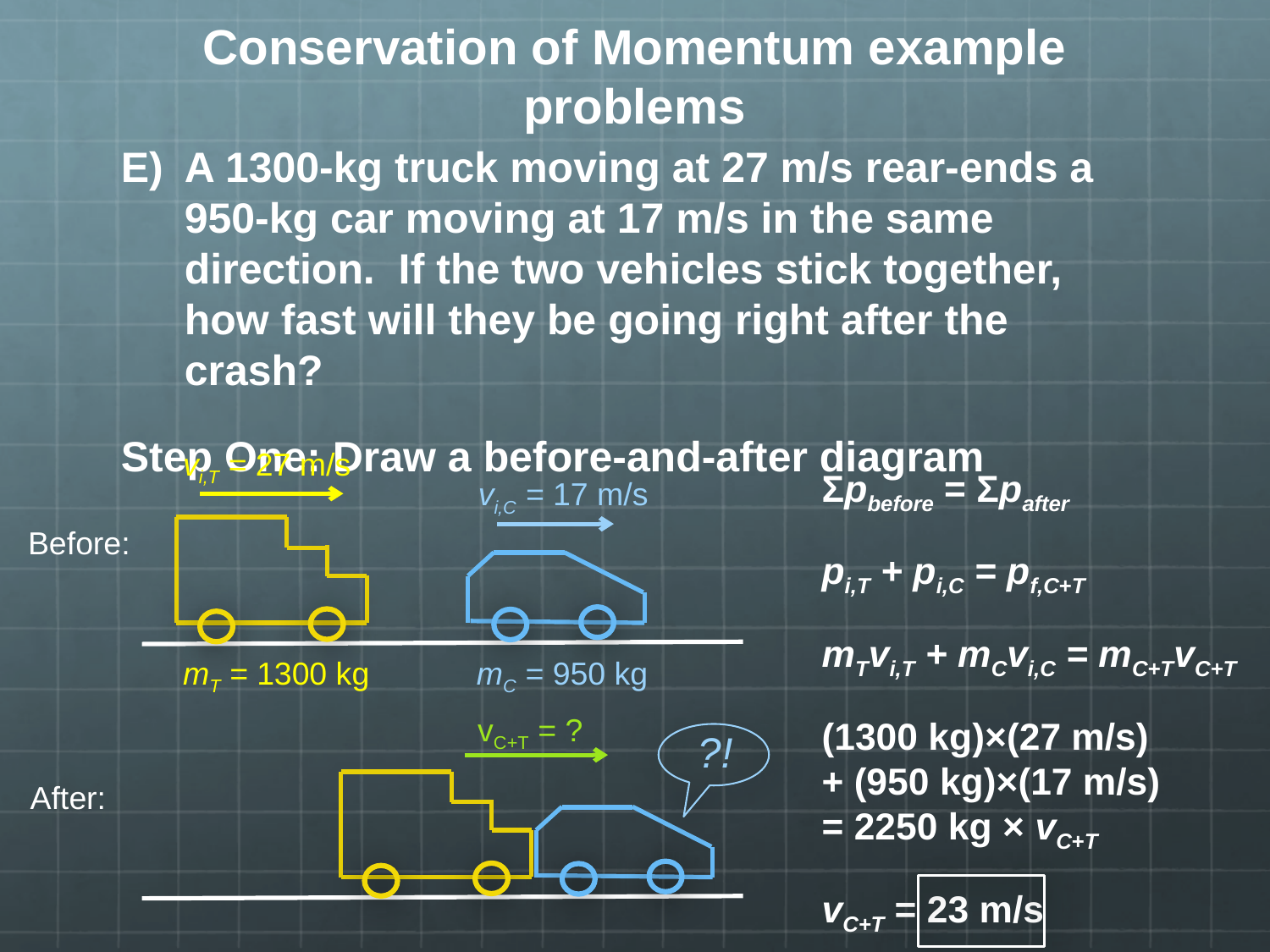

# Conservation of Momentum example problems
A 1300-kg truck moving at 27 m/s rear-ends a 950-kg car moving at 17 m/s in the same direction.  If the two vehicles stick together, how fast will they be going right after the crash?
Step One: Draw a before-and-after diagram
vi,T = 27 m/s
Σpbefore = Σpafter
pi,T + pi,C = pf,C+T
mTvi,T + mCvi,C = mC+TvC+T
(1300 kg)×(27 m/s)           + (950 kg)×(17 m/s)         = 2250 kg × vC+T
vC+T = 23 m/s
vi,C = 17 m/s
Before:

mT = 1300 kg
mC = 950 kg
vC+T = ?
?!

After: